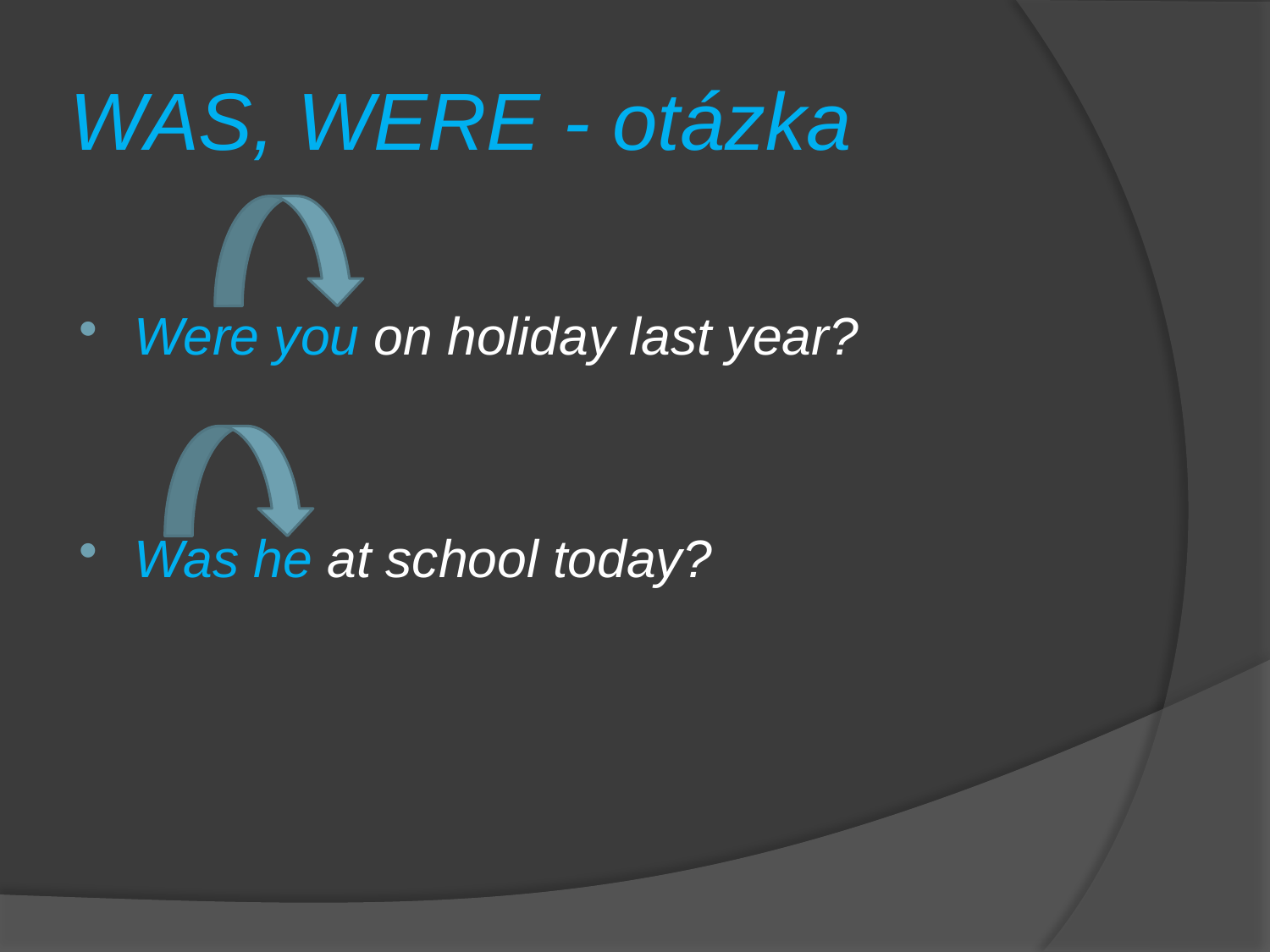

# WAS, WERE - otázka

Were you on holiday last year?

Was he at school today?